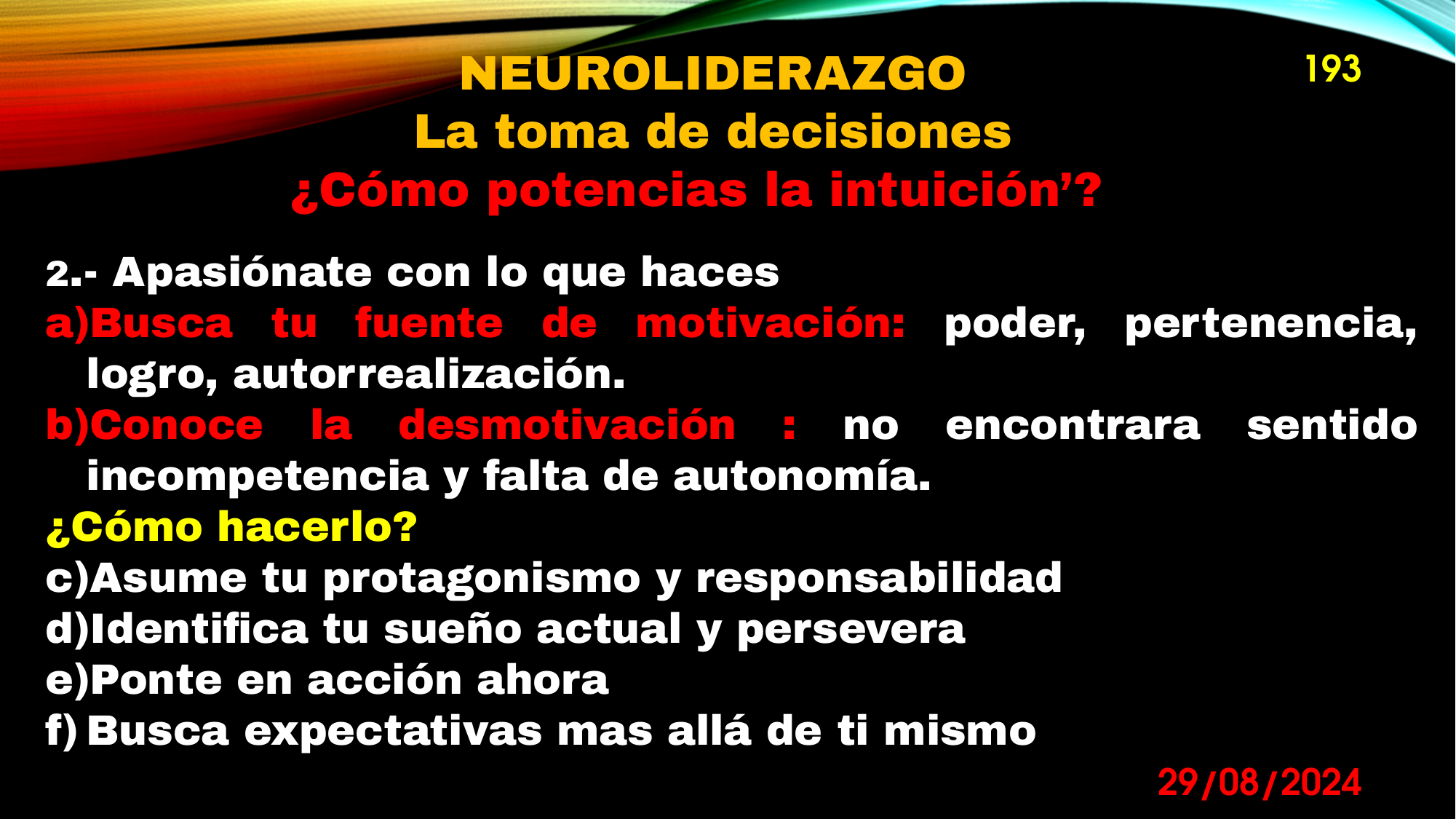

NEUROLIDERAZGO
La toma de decisiones
¿Cómo potencias la intuición’?
193
2.- Apasiónate con lo que haces
Busca tu fuente de motivación: poder, pertenencia, logro, autorrealización.
Conoce la desmotivación : no encontrara sentido incompetencia y falta de autonomía.
¿Cómo hacerlo?
Asume tu protagonismo y responsabilidad
Identifica tu sueño actual y persevera
Ponte en acción ahora
Busca expectativas mas allá de ti mismo
29/08/2024